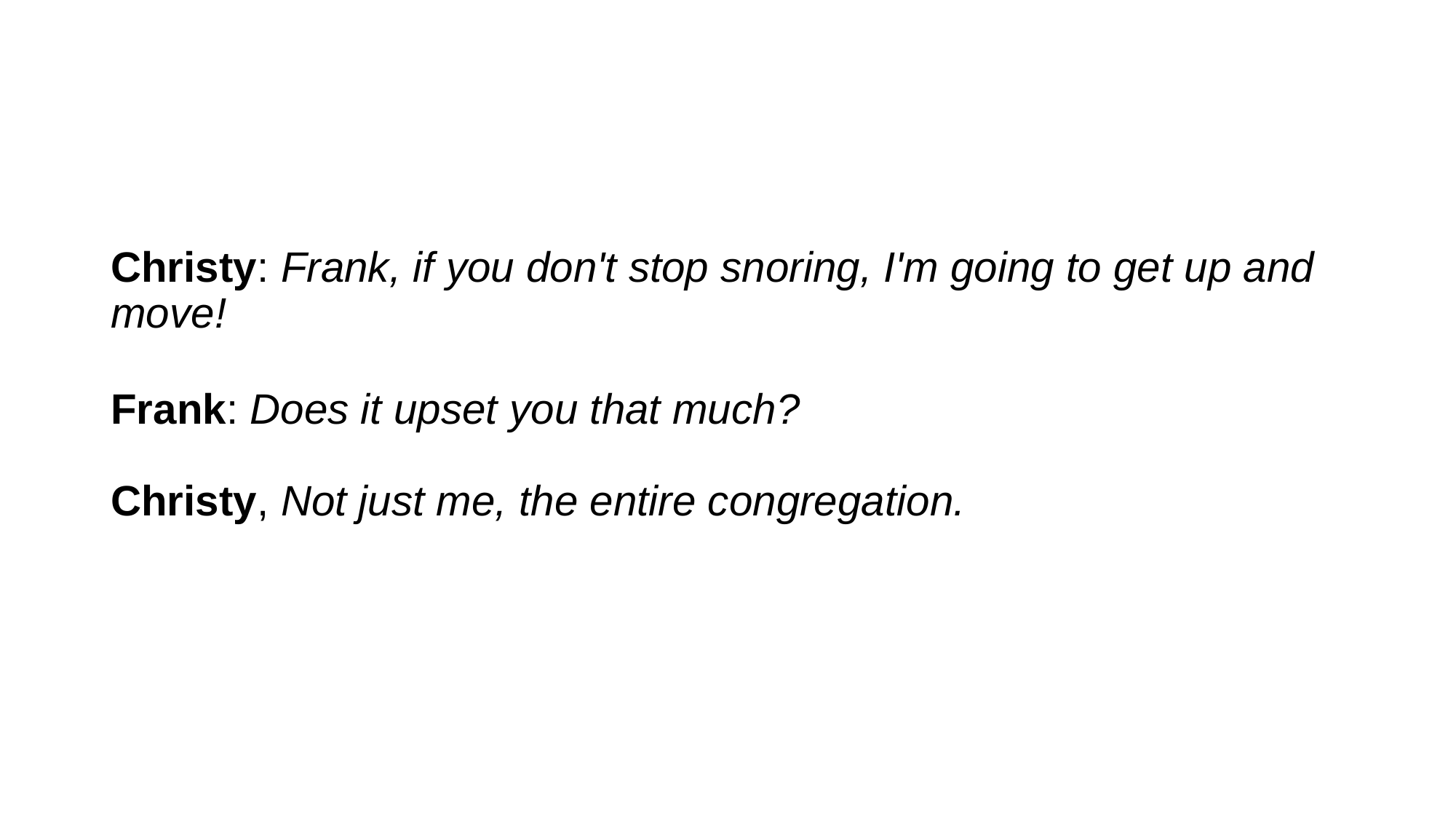

Christy: Frank, if you don't stop snoring, I'm going to get up and move!
Frank: Does it upset you that much?
Christy, Not just me, the entire congregation.